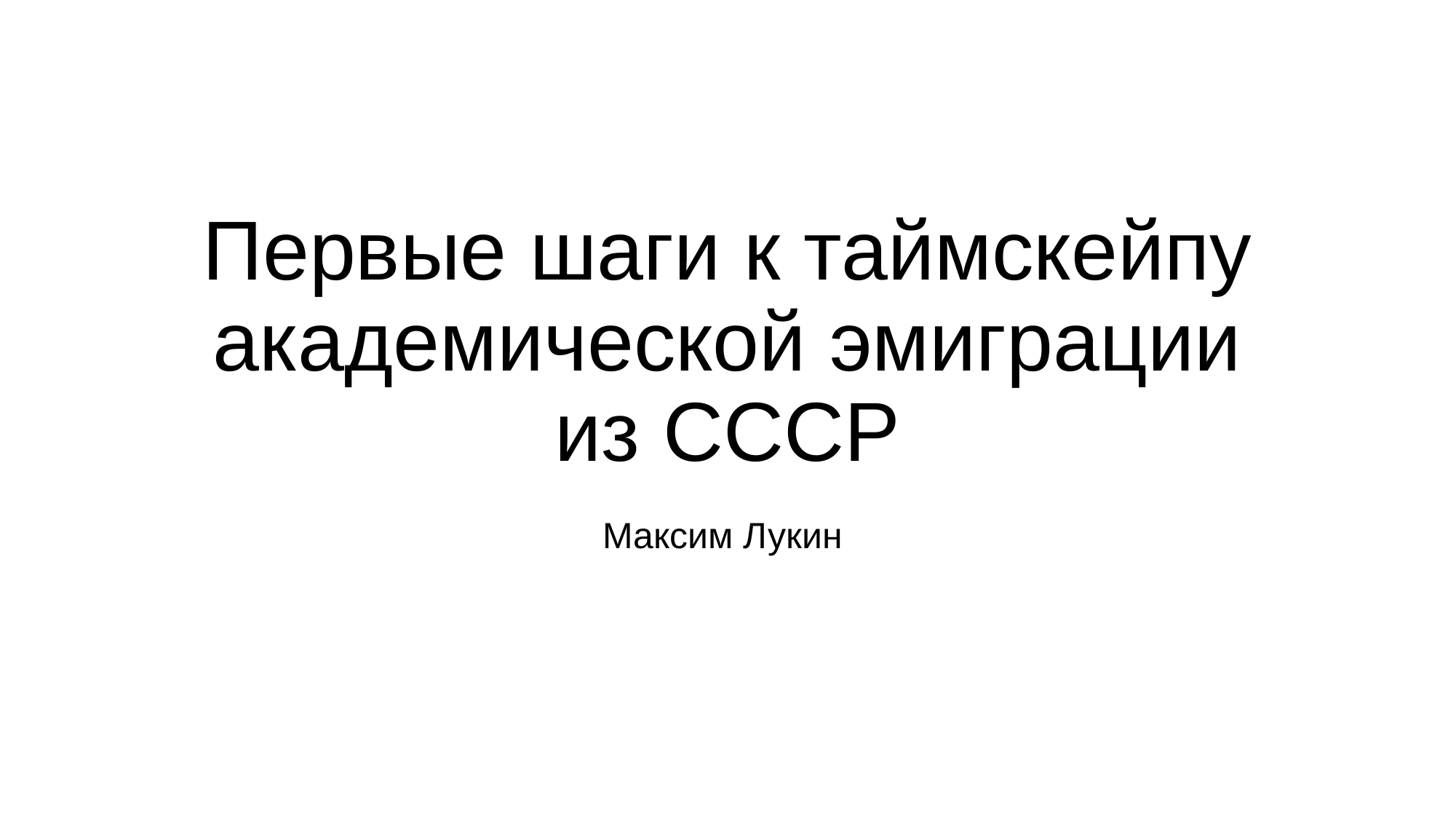

# Первые шаги к таймскейпу академической эмиграции из СССР
Максим Лукин